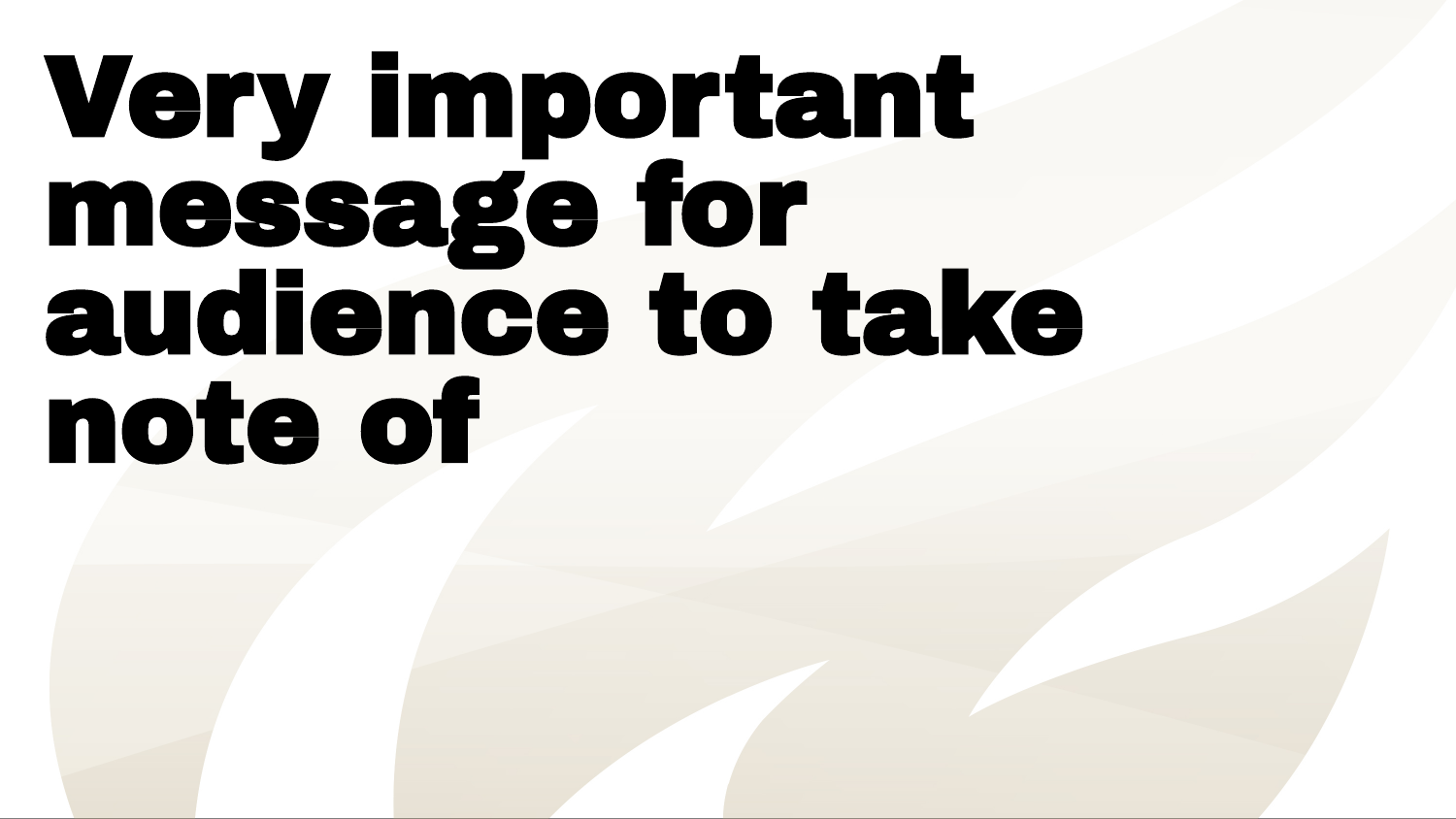

Very important message for audience to take note of